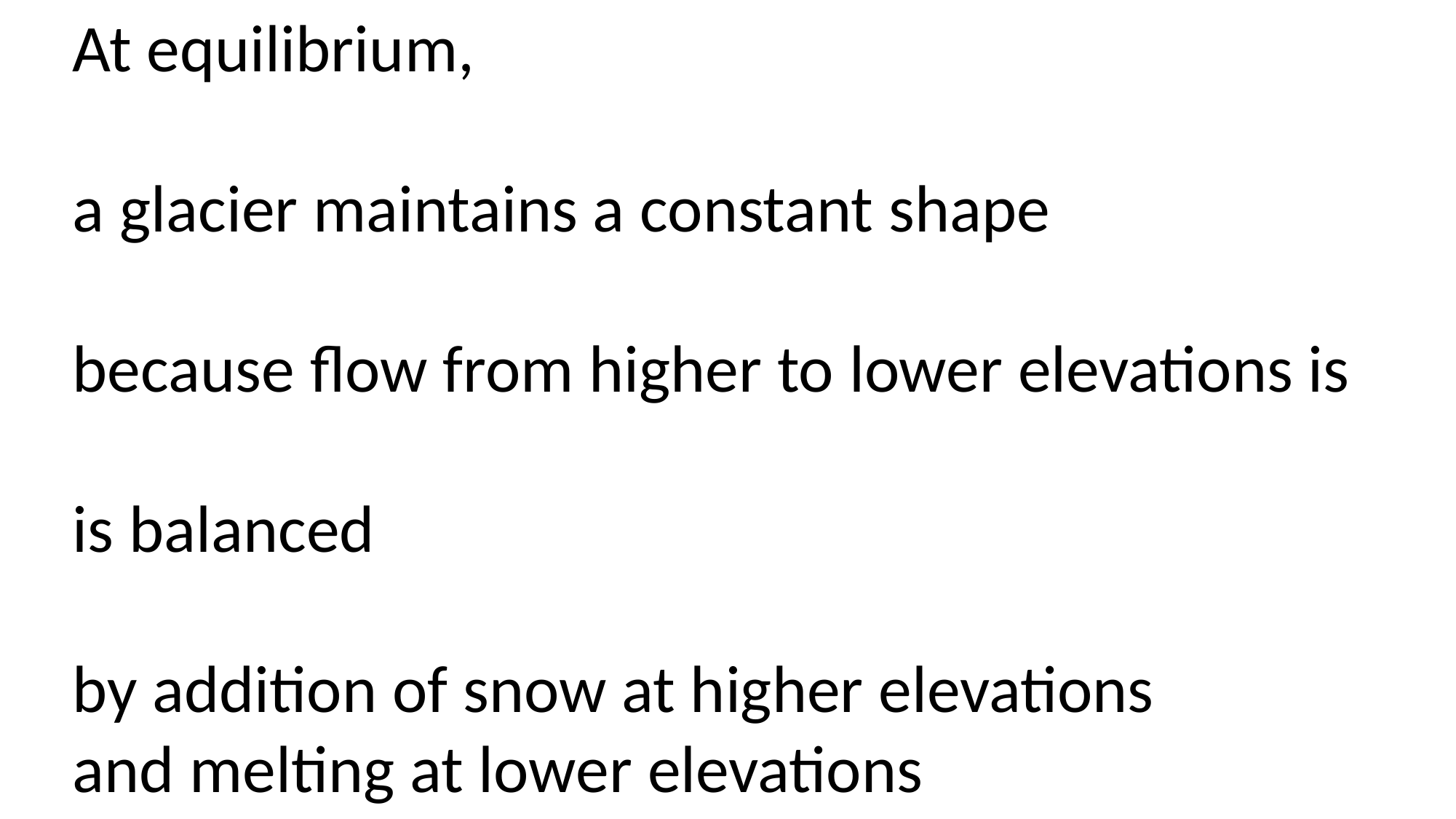

At equilibrium,

a glacier maintains a constant shape

because flow from higher to lower elevations is

is balanced

by addition of snow at higher elevations
and melting at lower elevations